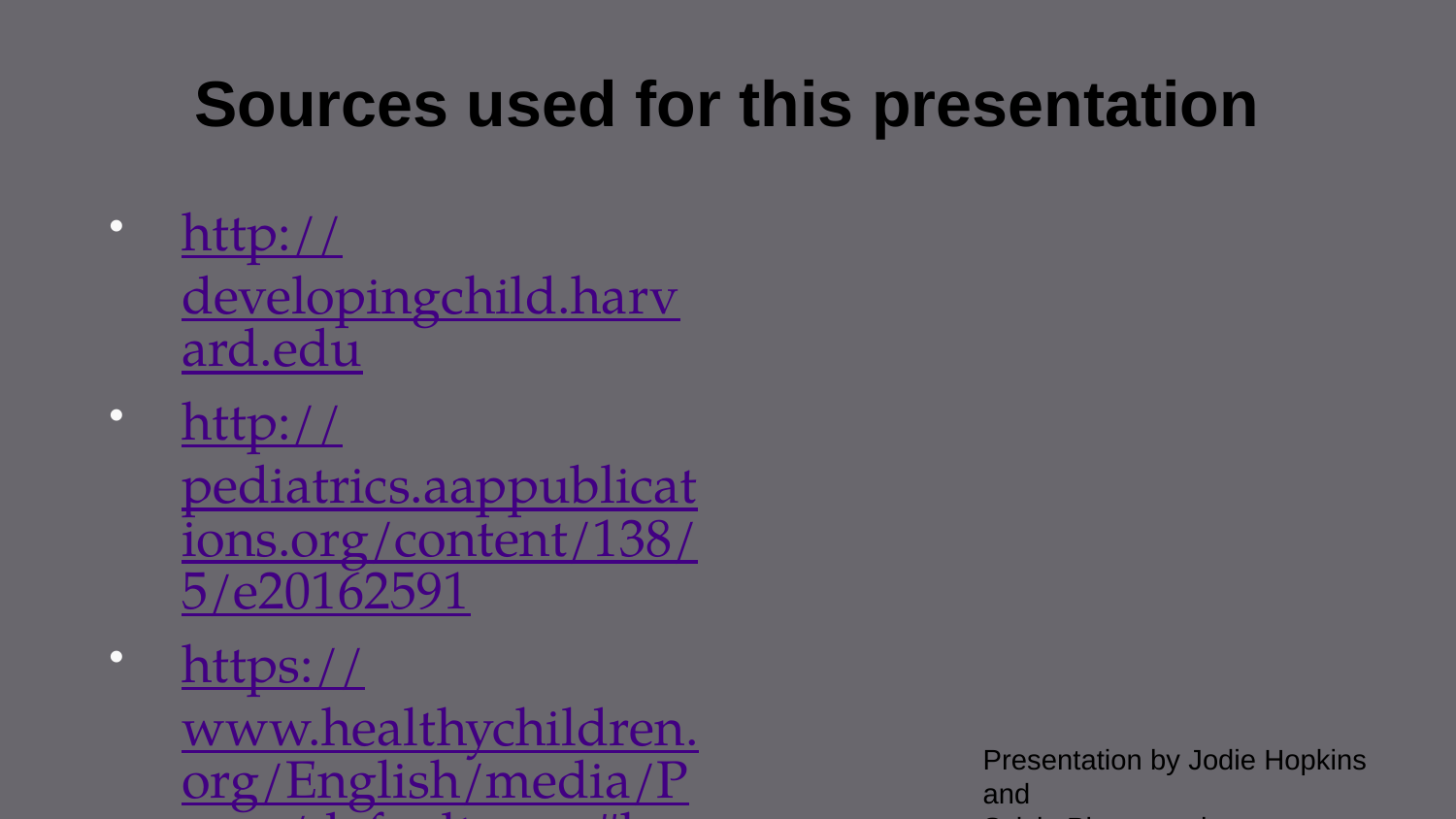

# Sources used for this presentation
http://developingchild.harvard.edu
http://pediatrics.aappublications.org/content/138/5/e20162591
https://www.healthychildren.org/English/media/Pages/default.aspx#home

Presentation by Jodie Hopkins and
Sylvie Pinsonnault